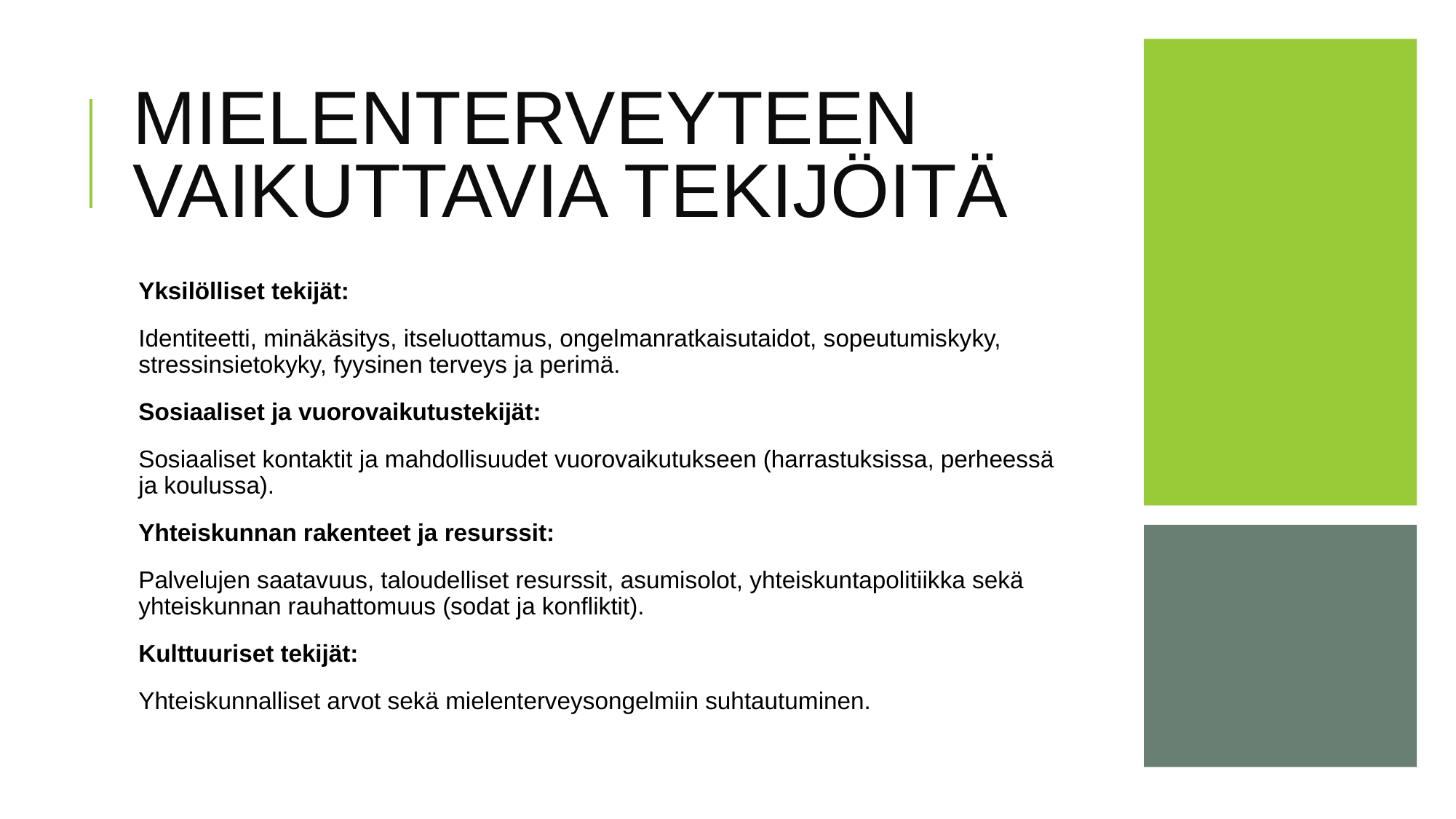

# MIELENTERVEYTEEN VAIKUTTAVIA TEKIJÖITÄ
Yksilölliset tekijät:
Identiteetti, minäkäsitys, itseluottamus, ongelmanratkaisutaidot, sopeutumiskyky, stressinsietokyky, fyysinen terveys ja perimä.
Sosiaaliset ja vuorovaikutustekijät:
Sosiaaliset kontaktit ja mahdollisuudet vuorovaikutukseen (harrastuksissa, perheessä ja koulussa).
Yhteiskunnan rakenteet ja resurssit:
Palvelujen saatavuus, taloudelliset resurssit, asumisolot, yhteiskuntapolitiikka sekä yhteiskunnan rauhattomuus (sodat ja konfliktit).
Kulttuuriset tekijät:
Yhteiskunnalliset arvot sekä mielenterveysongelmiin suhtautuminen.